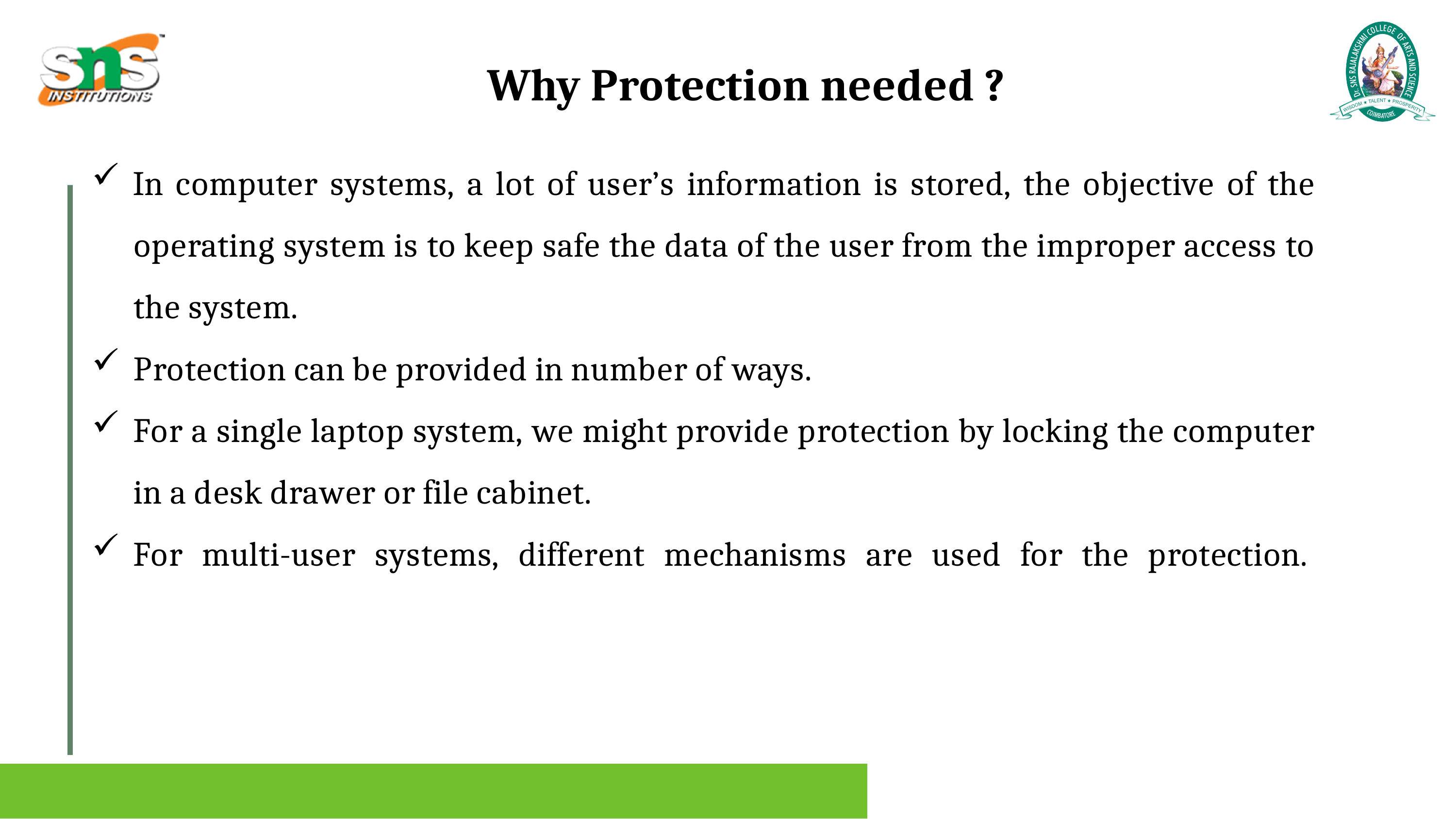

Why Protection needed ?
In computer systems, a lot of user’s information is stored, the objective of the operating system is to keep safe the data of the user from the improper access to the system.
Protection can be provided in number of ways.
For a single laptop system, we might provide protection by locking the computer in a desk drawer or file cabinet.
For multi-user systems, different mechanisms are used for the protection.